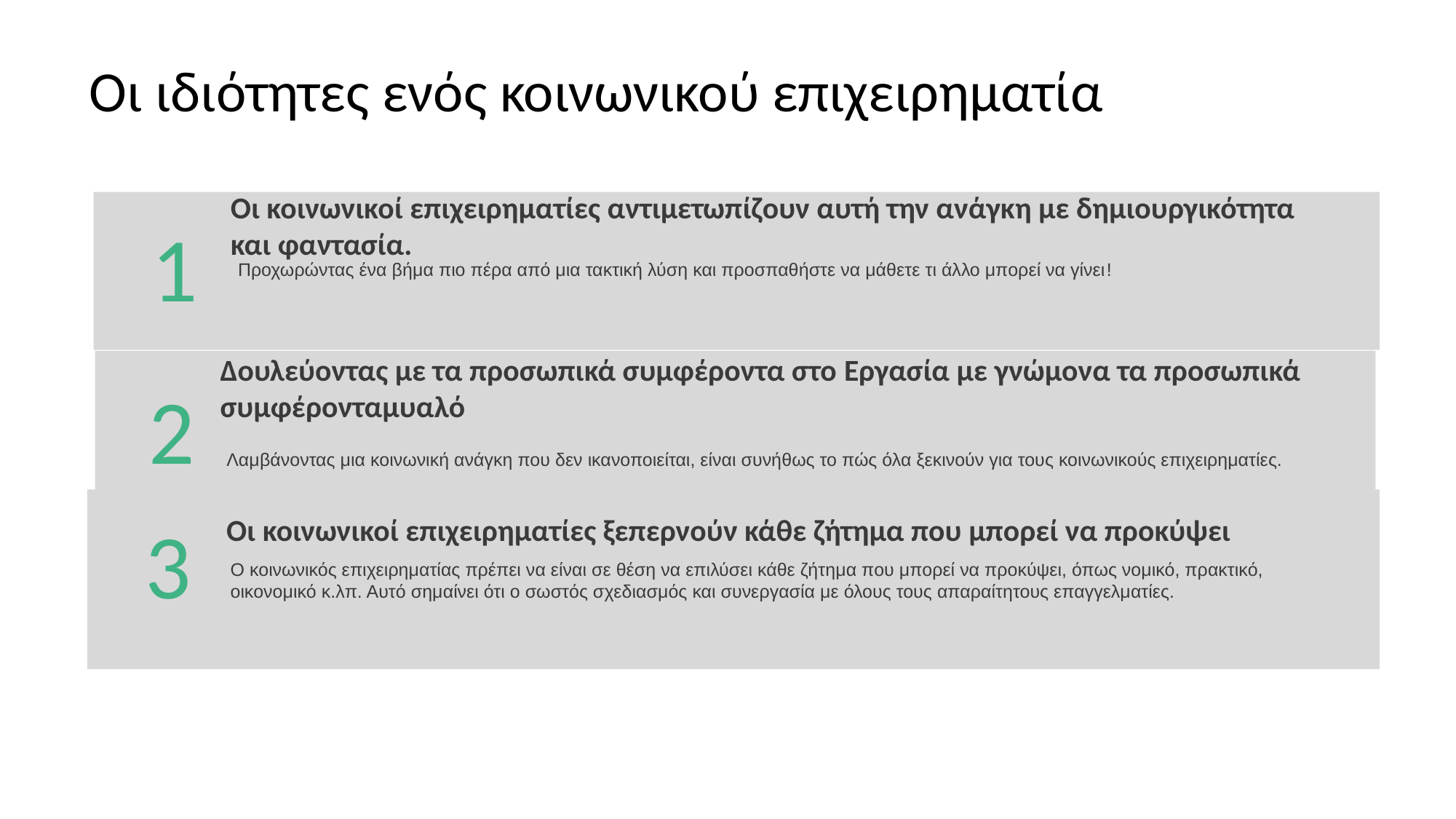

# Οι ιδιότητες ενός κοινωνικού επιχειρηματία

1
Οι κοινωνικοί επιχειρηματίες αντιμετωπίζουν αυτή την ανάγκη με δημιουργικότητα και φαντασία.
Προχωρώντας ένα βήμα πιο πέρα από μια τακτική λύση και προσπαθήστε να μάθετε τι άλλο μπορεί να γίνει!

Δουλεύοντας με τα προσωπικά συμφέροντα στο Εργασία με γνώμονα τα προσωπικά συμφέρονταμυαλό
2
Λαμβάνοντας μια κοινωνική ανάγκη που δεν ικανοποιείται, είναι συνήθως το πώς όλα ξεκινούν για τους κοινωνικούς επιχειρηματίες.

3
Οι κοινωνικοί επιχειρηματίες ξεπερνούν κάθε ζήτημα που μπορεί να προκύψει
Ο κοινωνικός επιχειρηματίας πρέπει να είναι σε θέση να επιλύσει κάθε ζήτημα που μπορεί να προκύψει, όπως νομικό, πρακτικό, οικονομικό κ.λπ. Αυτό σημαίνει ότι ο σωστός σχεδιασμός και συνεργασία με όλους τους απαραίτητους επαγγελματίες.